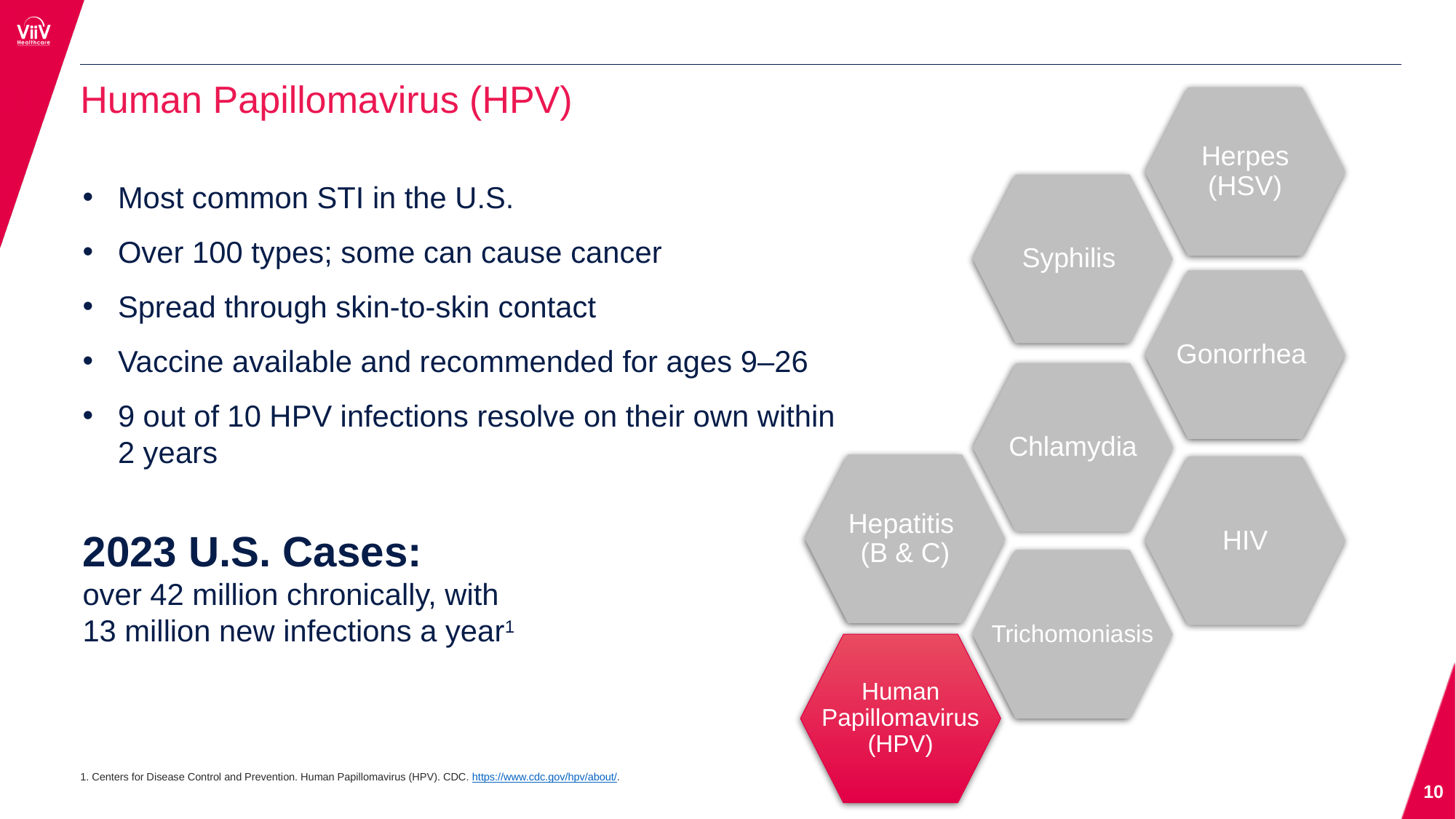

Human Papillomavirus (HPV)
Herpes (HSV)
Syphilis
Gonorrhea
Chlamydia
HIV
Trichomoniasis
Human Papillomavirus (HPV)
Hepatitis  (B & C)
Most common STI in the U.S.
Over 100 types; some can cause cancer
Spread through skin-to-skin contact
Vaccine available and recommended for ages 9–26
9 out of 10 HPV infections resolve on their own within 2 years

2023 U.S. Cases:
over 42 million chronically, with
13 million new infections a year1
1. Centers for Disease Control and Prevention. Human Papillomavirus (HPV). CDC. https://www.cdc.gov/hpv/about/.
10